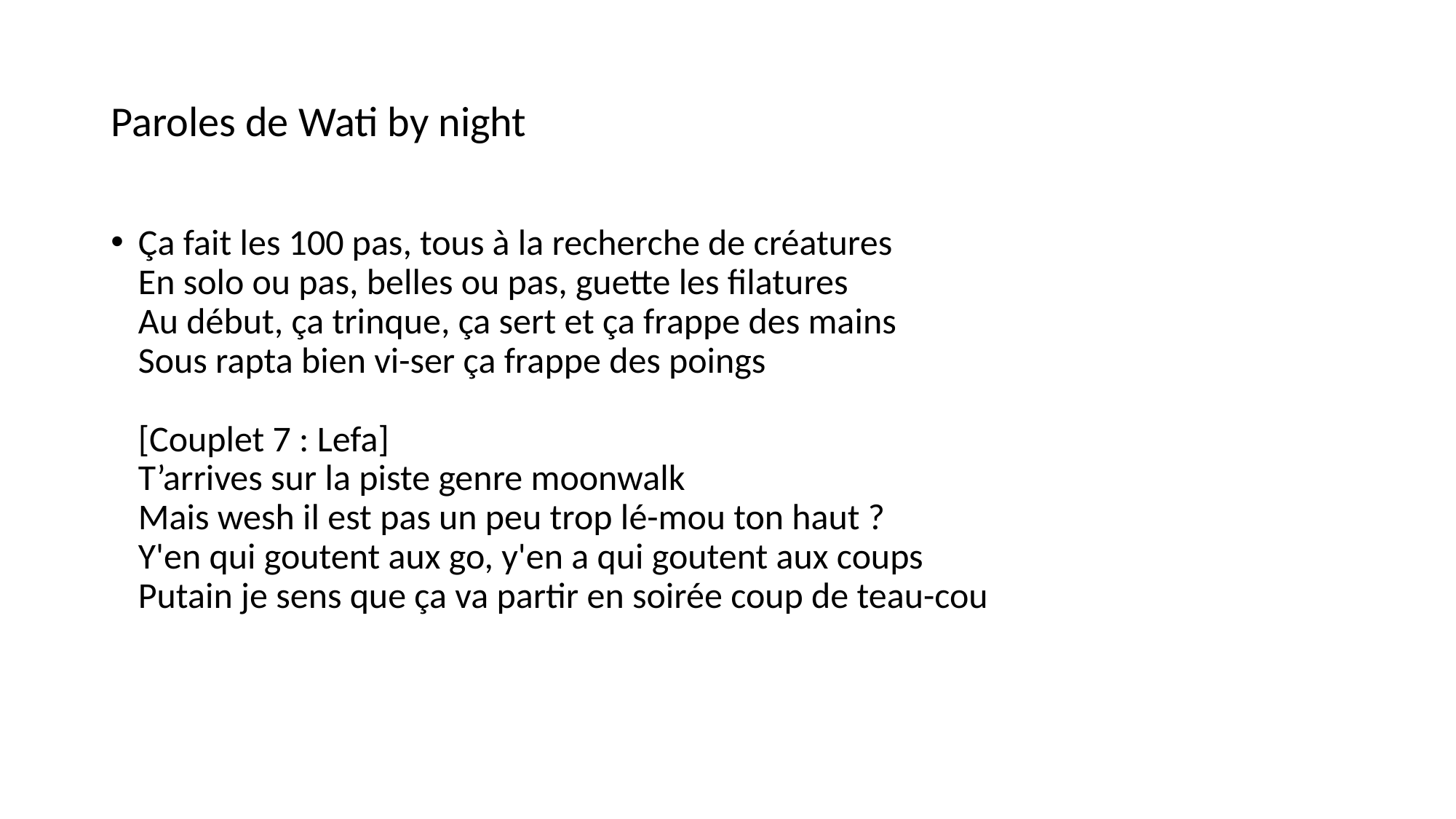

# Paroles de Wati by night
Ça fait les 100 pas, tous à la recherche de créatures
En solo ou pas, belles ou pas, guette les filatures
Au début, ça trinque, ça sert et ça frappe des mains
Sous rapta bien vi-ser ça frappe des poings
[Couplet 7 : Lefa]
T’arrives sur la piste genre moonwalk
Mais wesh il est pas un peu trop lé-mou ton haut ?
Y'en qui goutent aux go, y'en a qui goutent aux coups
Putain je sens que ça va partir en soirée coup de teau-cou